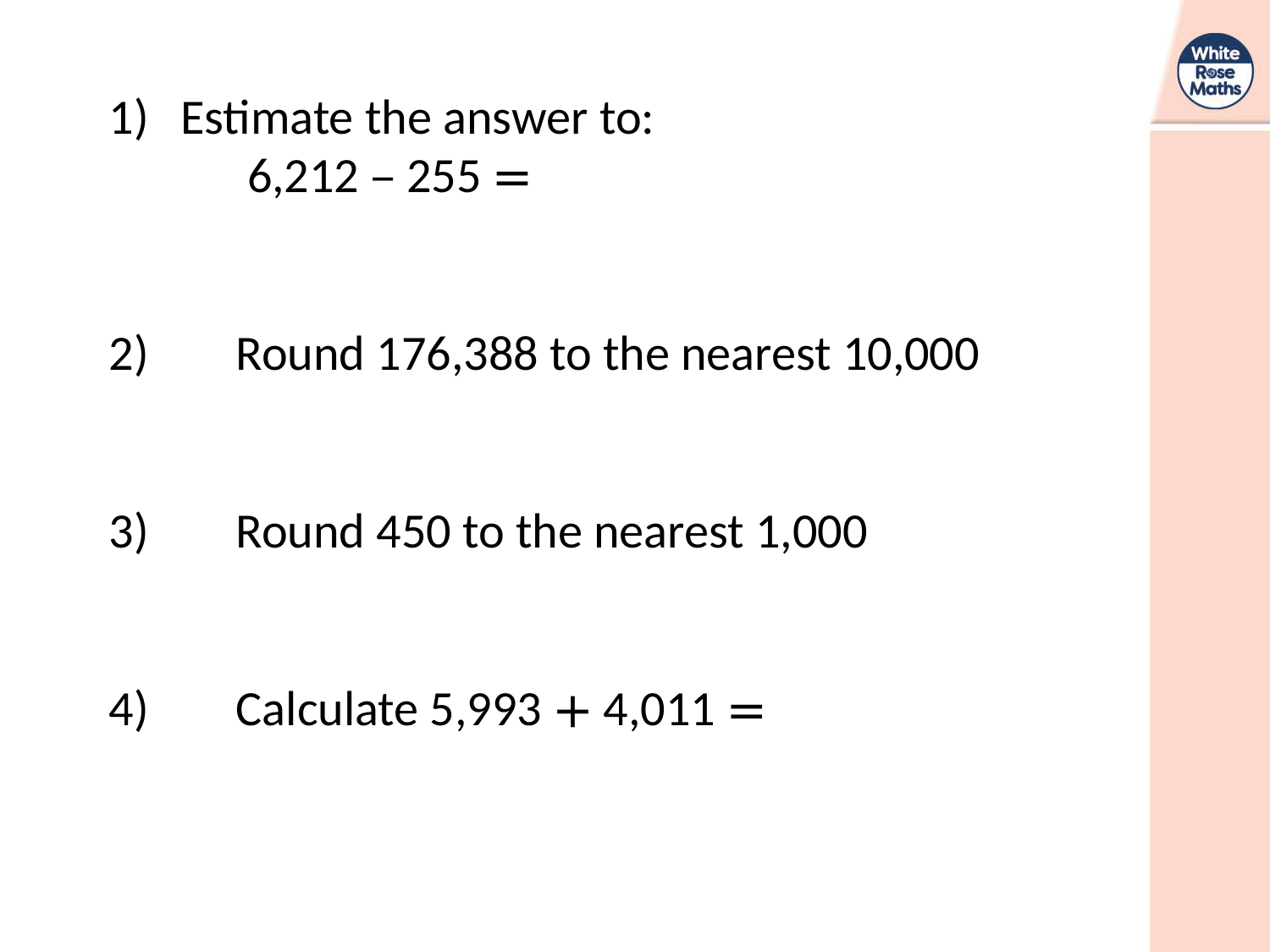

Estimate the answer to:
	 6,212 – 255 =

2)	Round 176,388 to the nearest 10,000

3)	Round 450 to the nearest 1,000

4)	Calculate 5,993 + 4,011 =